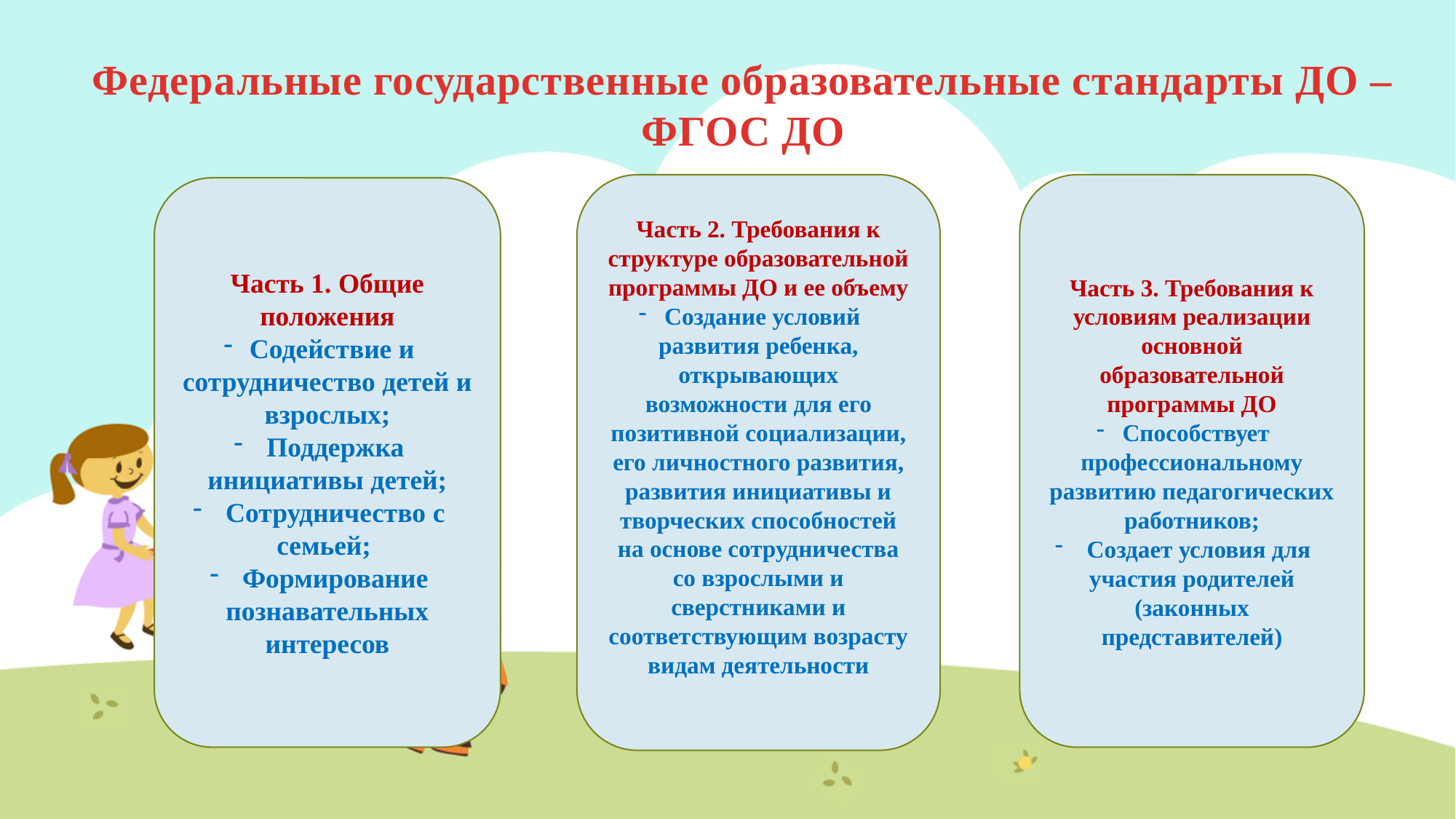

Федеральные государственные образовательные стандарты ДО – ФГОС ДО
Часть 2. Требования к структуре образовательной программы ДО и ее объему
Создание условий развития ребенка, открывающих возможности для его позитивной социализации, его личностного развития, развития инициативы и творческих способностей на основе сотрудничества со взрослыми и сверстниками и соответствующим возрасту видам деятельности

Часть 3. Требования к условиям реализации основной образовательной программы ДО
Способствует профессиональному развитию педагогических работников;
 Создает условия для участия родителей (законных представителей)
Часть 1. Общие положения
Содействие и сотрудничество детей и взрослых;
 Поддержка инициативы детей;
 Сотрудничество с семьей;
 Формирование познавательных интересов